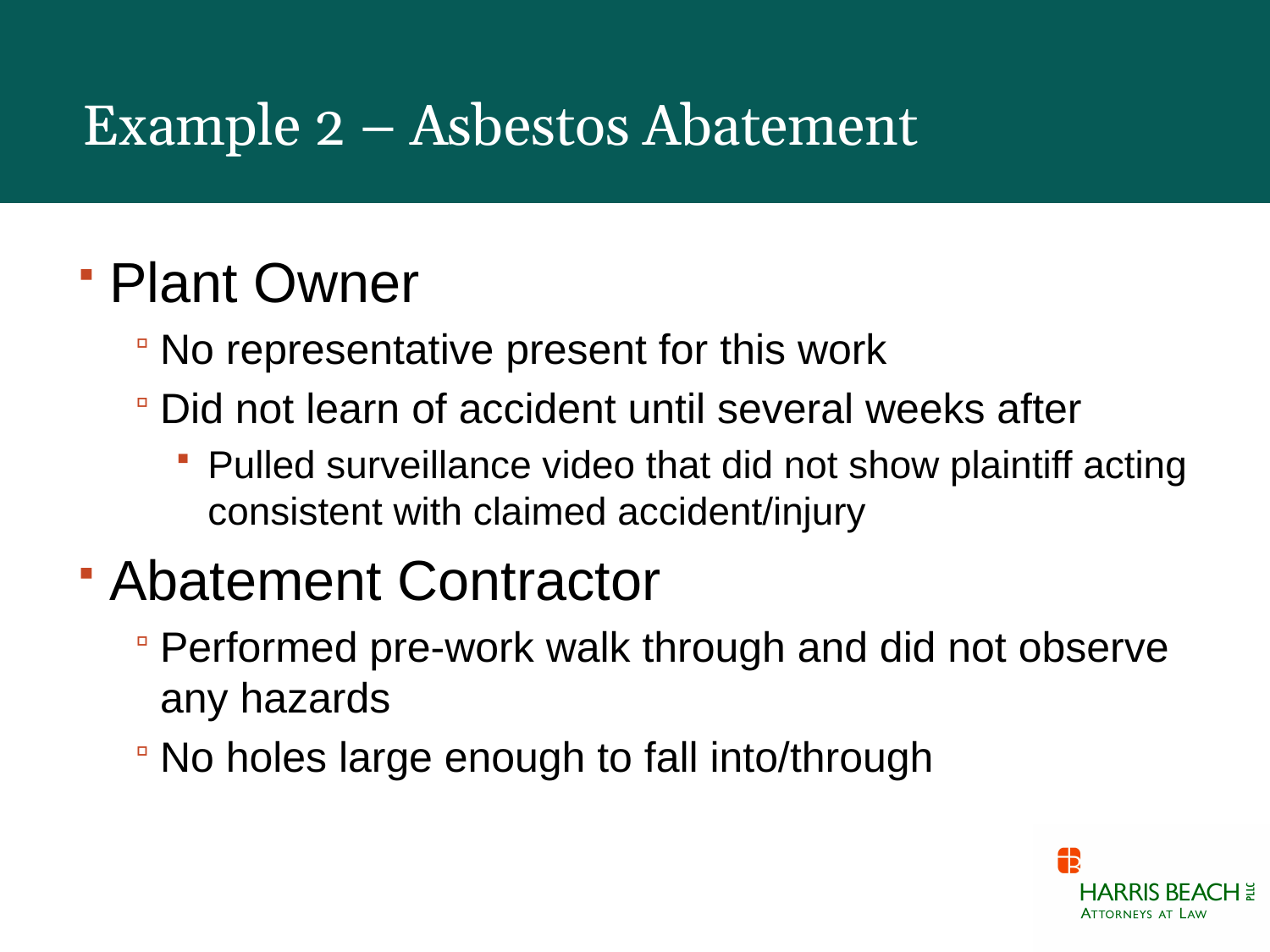

# Example 2 – Asbestos Abatement
Plant Owner
No representative present for this work
Did not learn of accident until several weeks after
Pulled surveillance video that did not show plaintiff acting consistent with claimed accident/injury
Abatement Contractor
Performed pre-work walk through and did not observe any hazards
No holes large enough to fall into/through